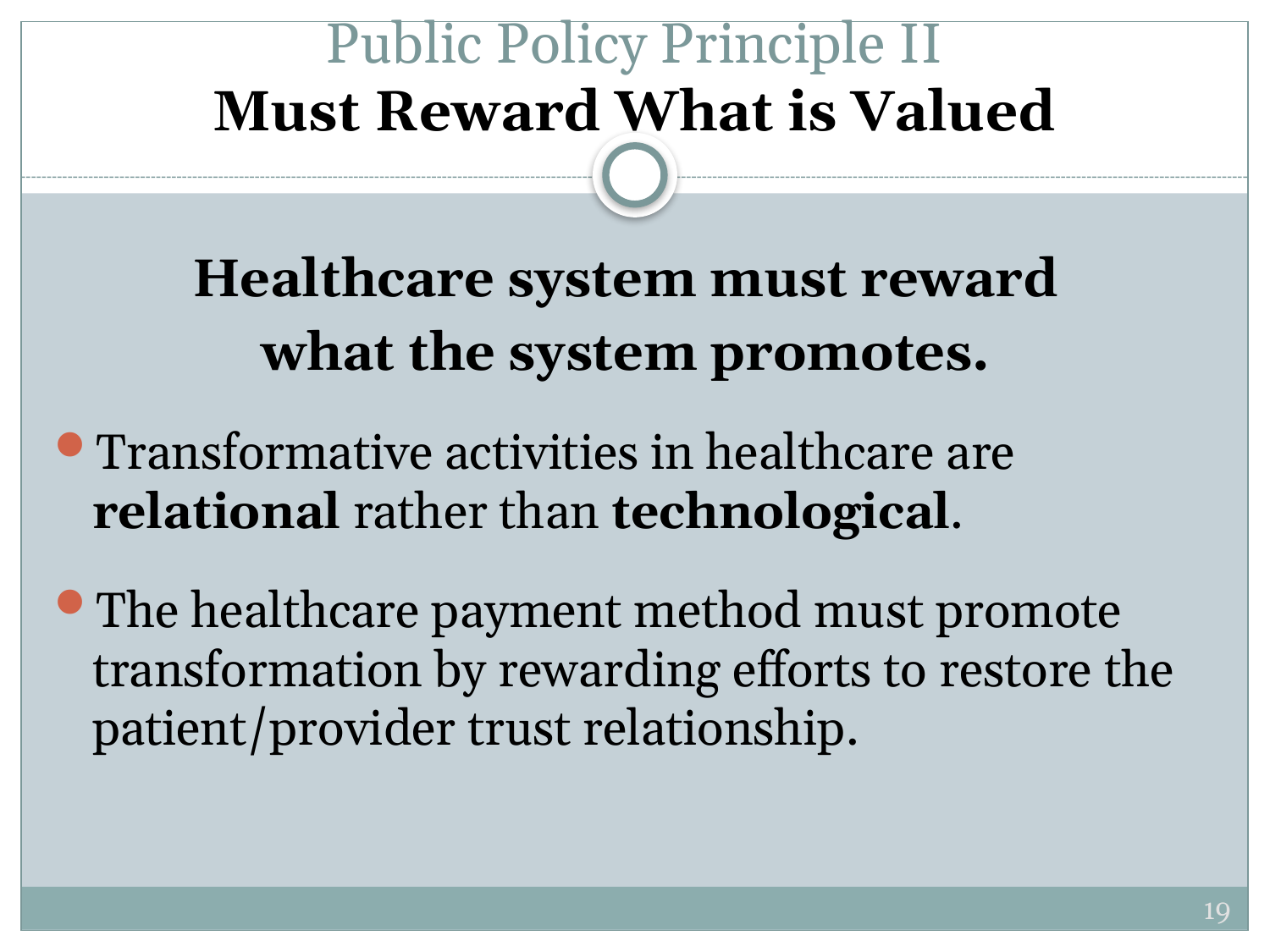

# Public Policy Principle II Must Reward What is Valued

Healthcare system must reward
what the system promotes.

Transformative activities in healthcare are relational rather than technological.

The healthcare payment method must promote transformation by rewarding efforts to restore the patient/provider trust relationship.

19